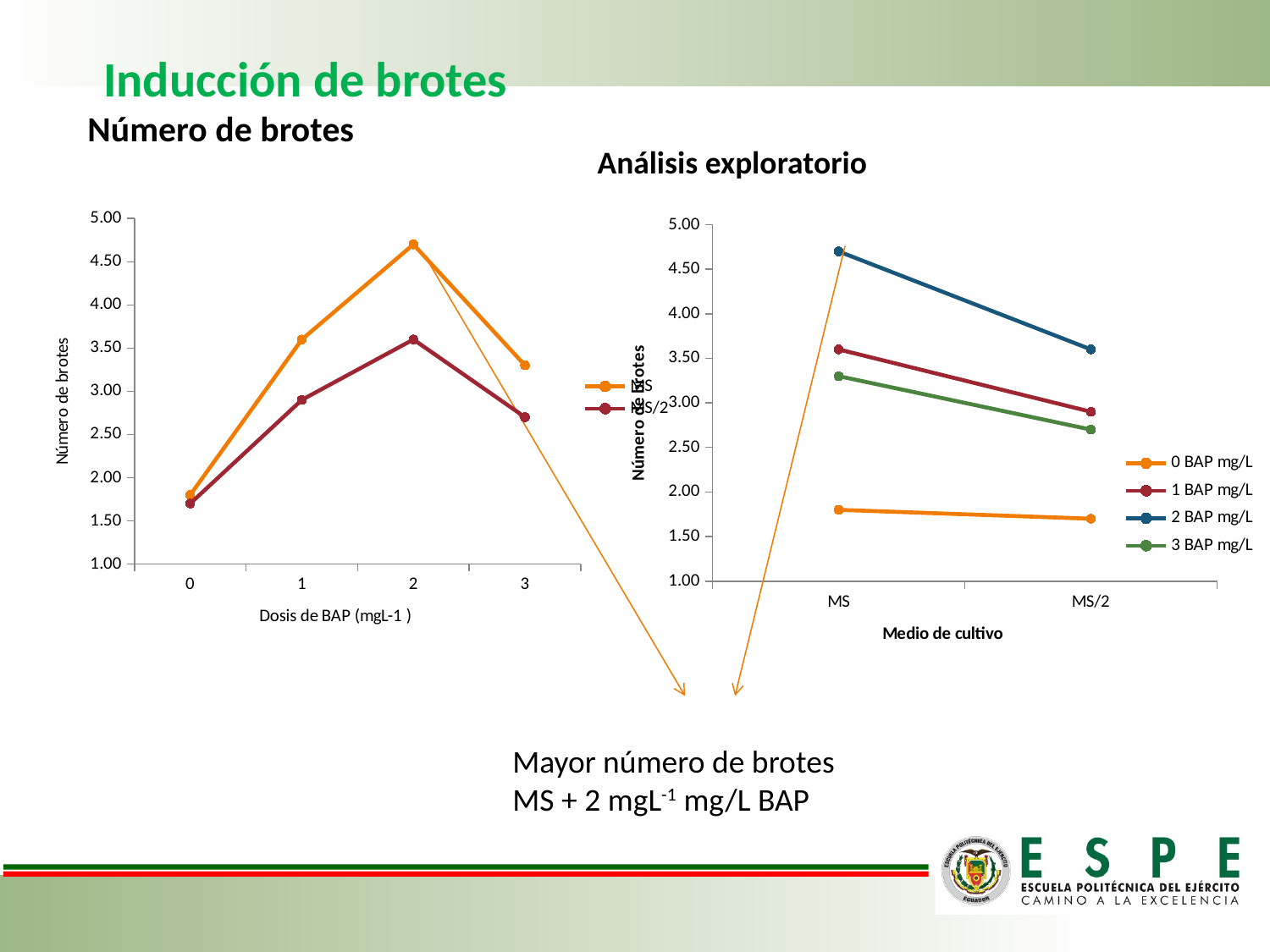

Inducción de brotes
Número de brotes
Análisis exploratorio

### Chart

| Category | MS | MS/2 |
|---|---|---|
| 0 | 1.8 | 1.7 |
| 1 | 3.6 | 2.9 |
| 2 | 4.7 | 3.6 |
| 3 | 3.3 | 2.7 |

### Chart

| Category |  |  |  |  |
|---|---|---|---|---|
| MS | 1.8 | 3.6 | 4.7 | 3.3 |
| MS/2 | 1.7 | 2.9 | 3.6 | 2.7 |
Mayor número de brotes
MS + 2 mgL-1 mg/L BAP